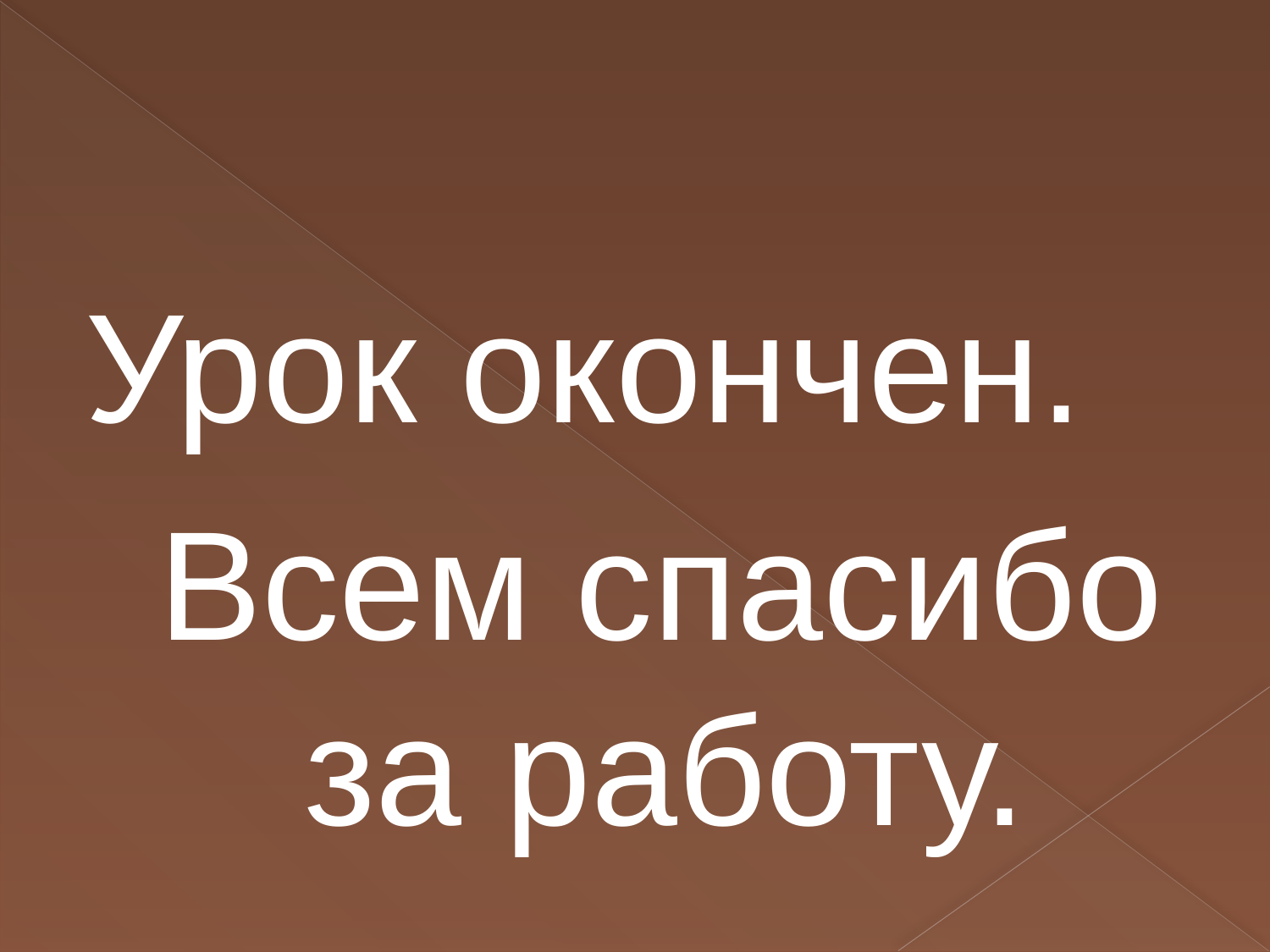

#
Урок окончен.
 Всем спасибо за работу.